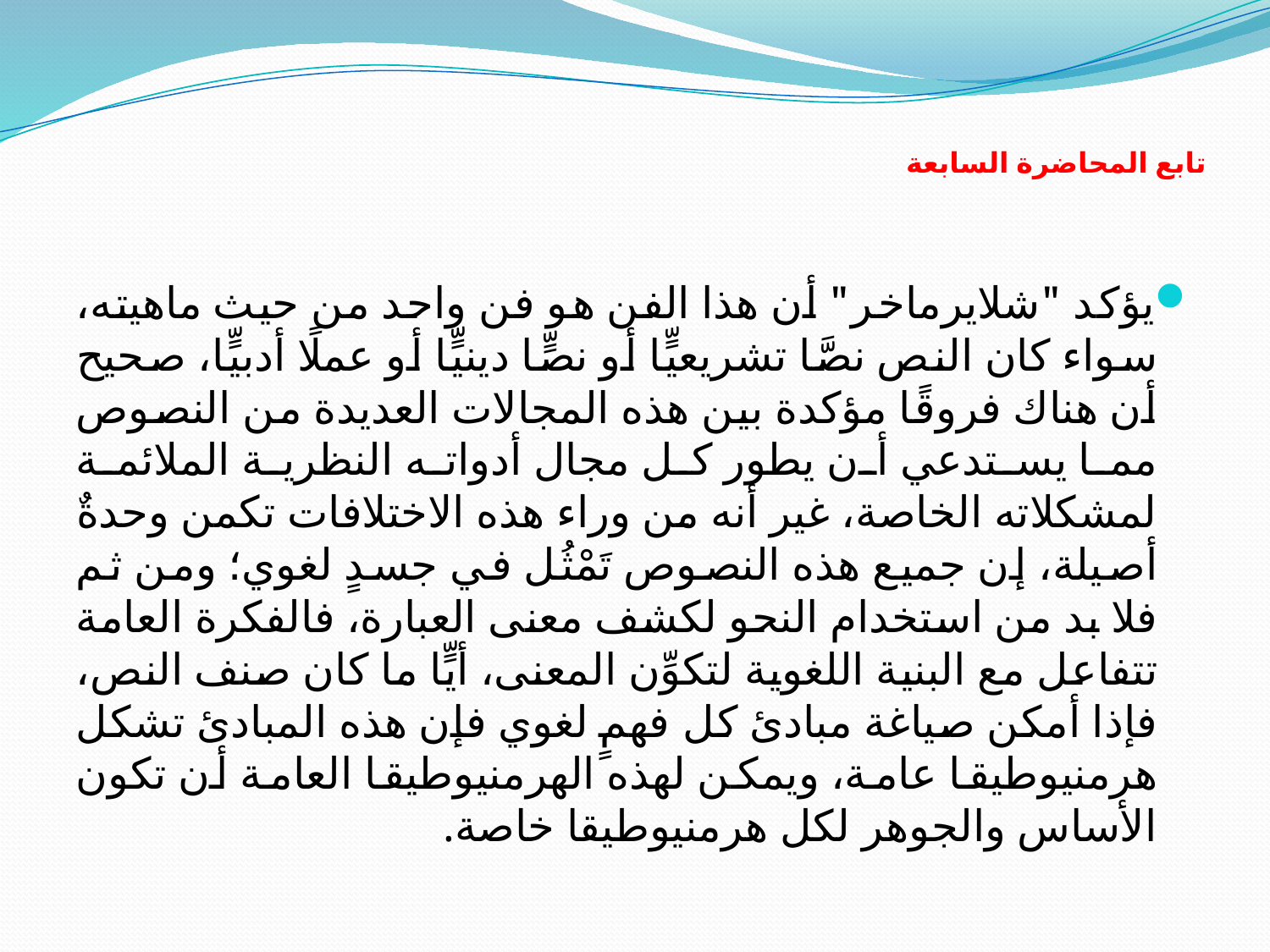

# تابع المحاضرة السابعة
يؤكد "شلايرماخر" أن هذا الفن هو فن واحد من حيث ماهيته، سواء كان النص نصَّا تشريعيٍّا أو نصٍّا دينيٍّا أو عملًا أدبيٍّا، صحيح أن هناك فروقًا مؤكدة بين هذه المجالات العديدة من النصوص مما يستدعي أن يطور كل مجال أدواته النظرية الملائمة لمشكلاته الخاصة، غير أنه من وراء هذه الاختلافات تكمن وحدةٌ أصيلة، إن جميع هذه النصوص تَمْثُل في جسدٍ لغوي؛ ومن ثم فلا بد من استخدام النحو لكشف معنى العبارة، فالفكرة العامة تتفاعل مع البنية اللغوية لتكوِّن المعنى، أيٍّا ما كان صنف النص، فإذا أمكن صياغة مبادئ كل فهمٍ لغوي فإن هذه المبادئ تشكل هرمنيوطيقا عامة، ويمكن لهذه الهرمنيوطيقا العامة أن تكون الأساس والجوهر لكل هرمنيوطيقا خاصة.